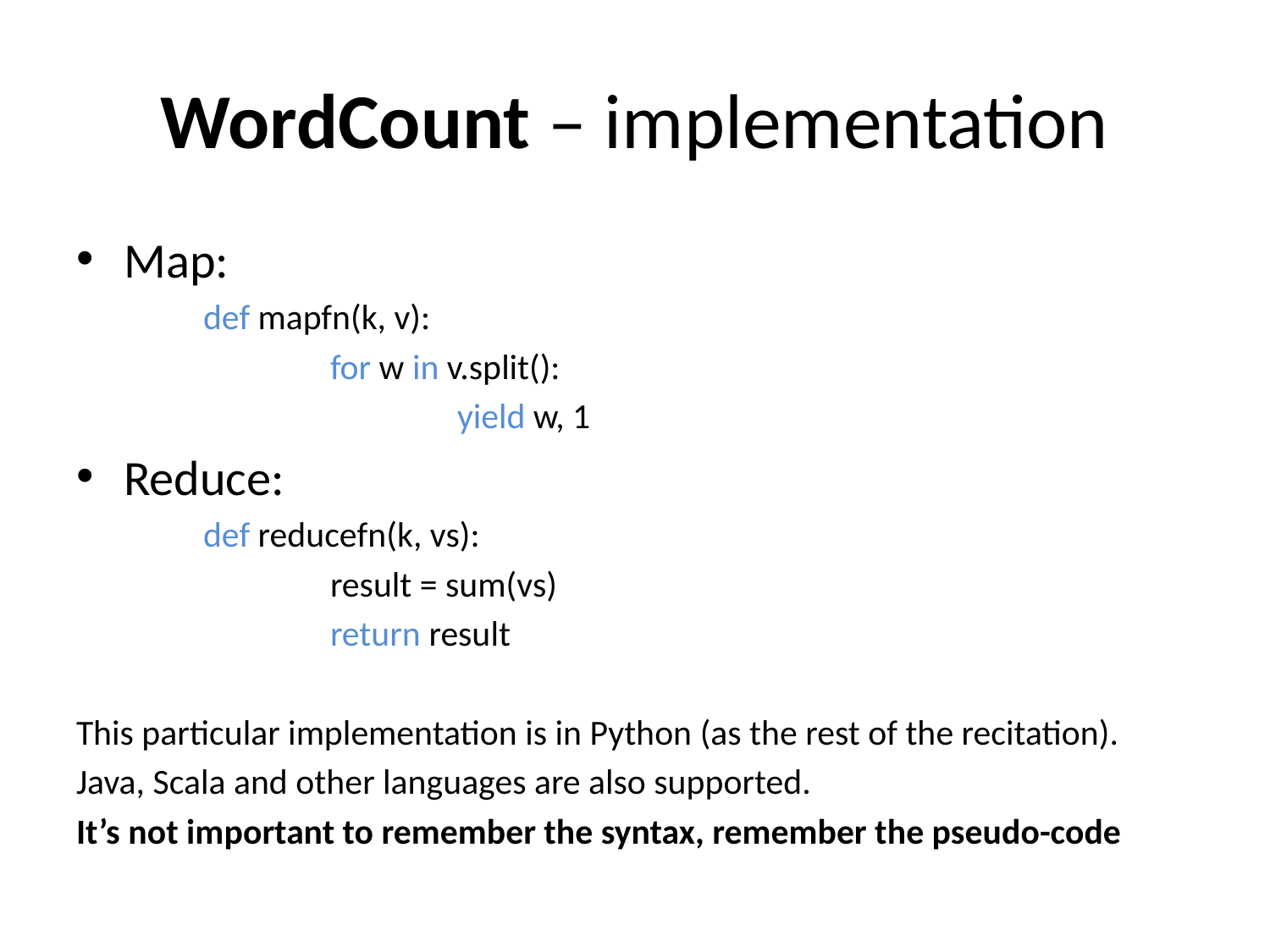

# WordCount – implementation
Map:
	def mapfn(k, v):
		for w in v.split():
			yield w, 1
Reduce:
	def reducefn(k, vs):
		result = sum(vs)
		return result

This particular implementation is in Python (as the rest of the recitation).
Java, Scala and other languages are also supported.
It’s not important to remember the syntax, remember the pseudo-code